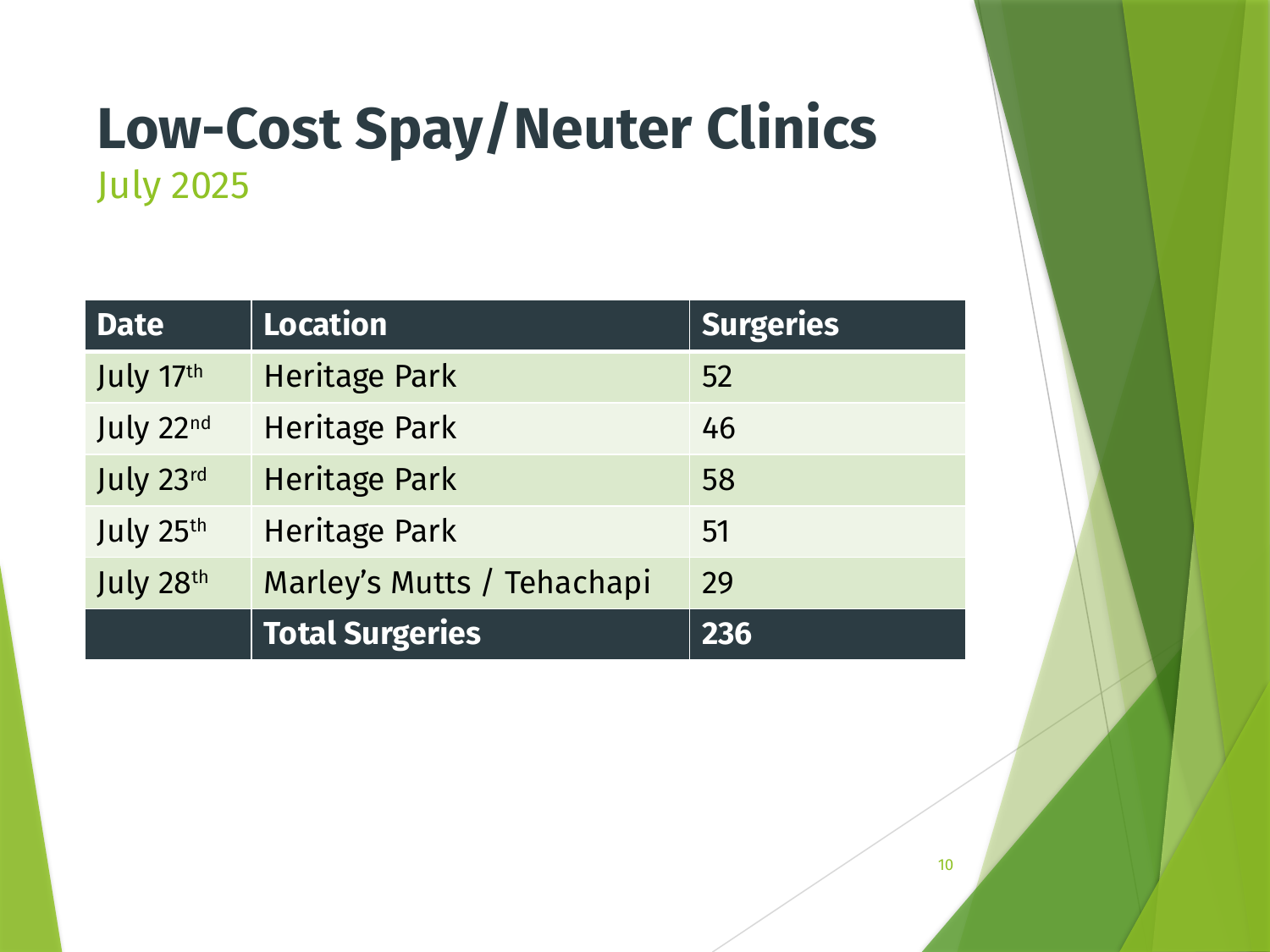

# Low-Cost Spay/Neuter Clinics July 2025
| Date | Location | Surgeries |
| --- | --- | --- |
| July 17th | Heritage Park | 52 |
| July 22nd | Heritage Park | 46 |
| July 23rd | Heritage Park | 58 |
| July 25th | Heritage Park | 51 |
| July 28th | Marley’s Mutts / Tehachapi | 29 |
|  | Total Surgeries | 236 |
10